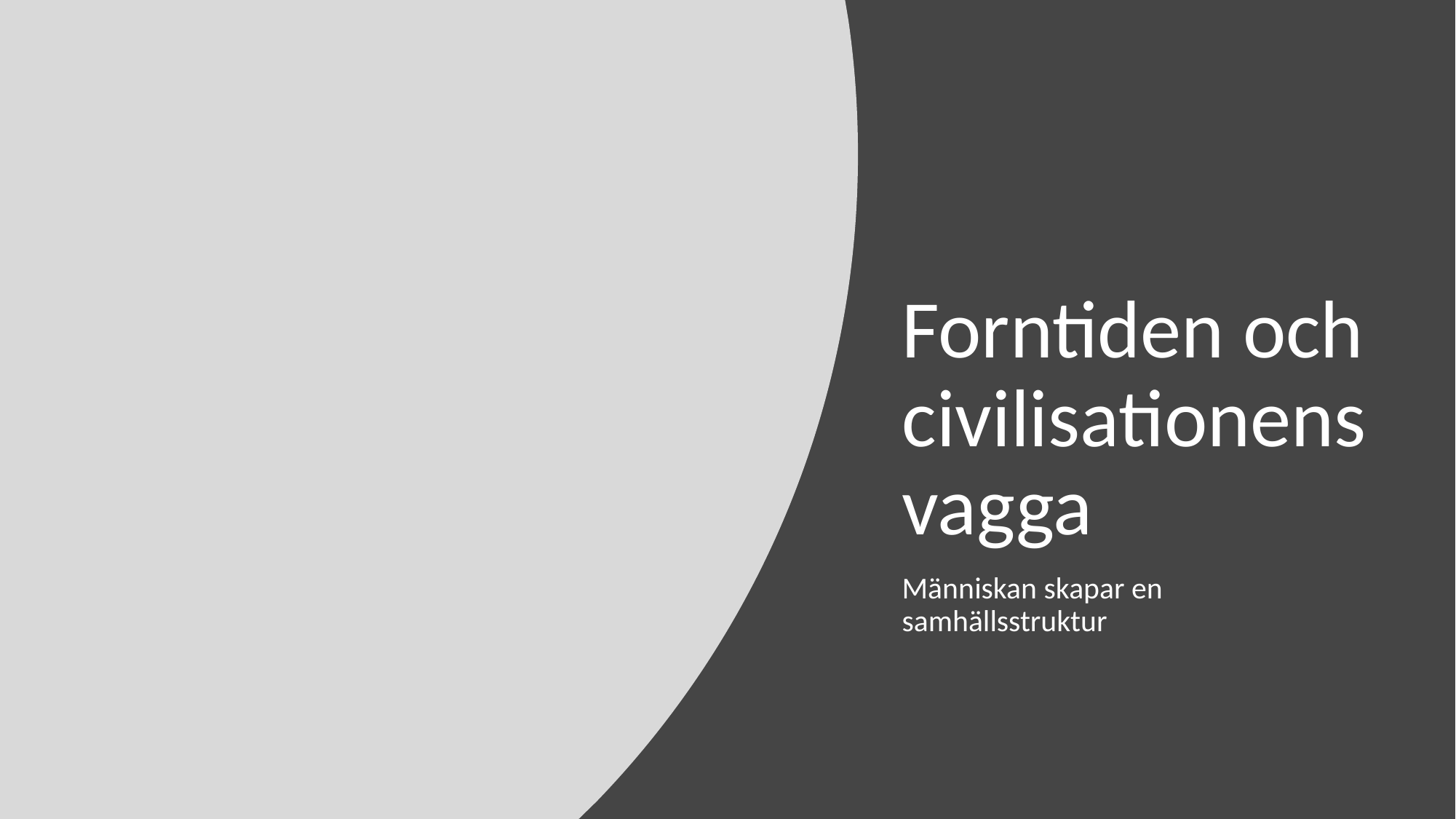

# Forntiden och civilisationens vagga
Människan skapar en samhällsstruktur